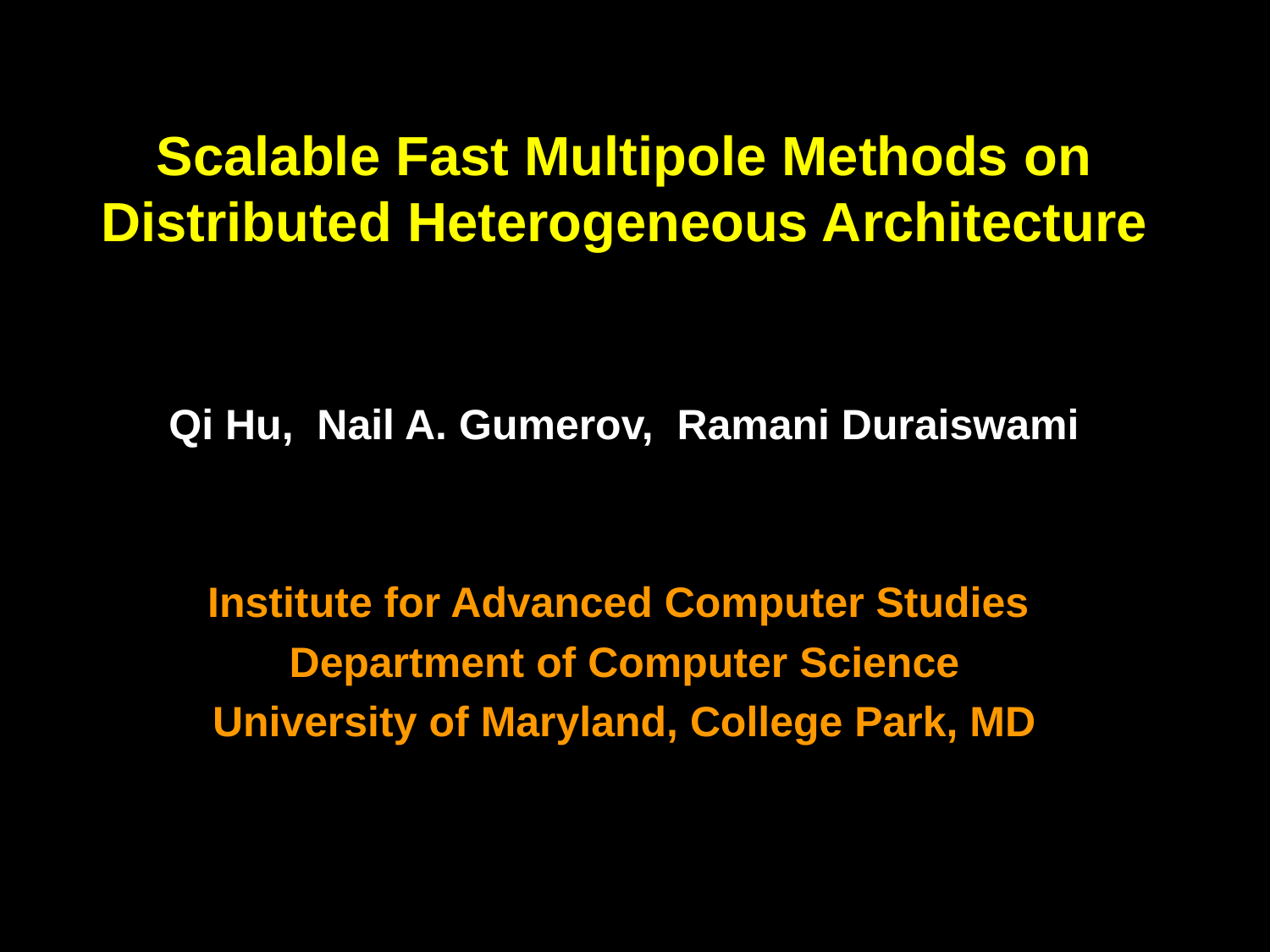

# Scalable Fast Multipole Methods on Distributed Heterogeneous Architecture
Qi Hu,  Nail A. Gumerov,  Ramani Duraiswami

Institute for Advanced Computer Studies
Department of Computer Science
University of Maryland, College Park, MD